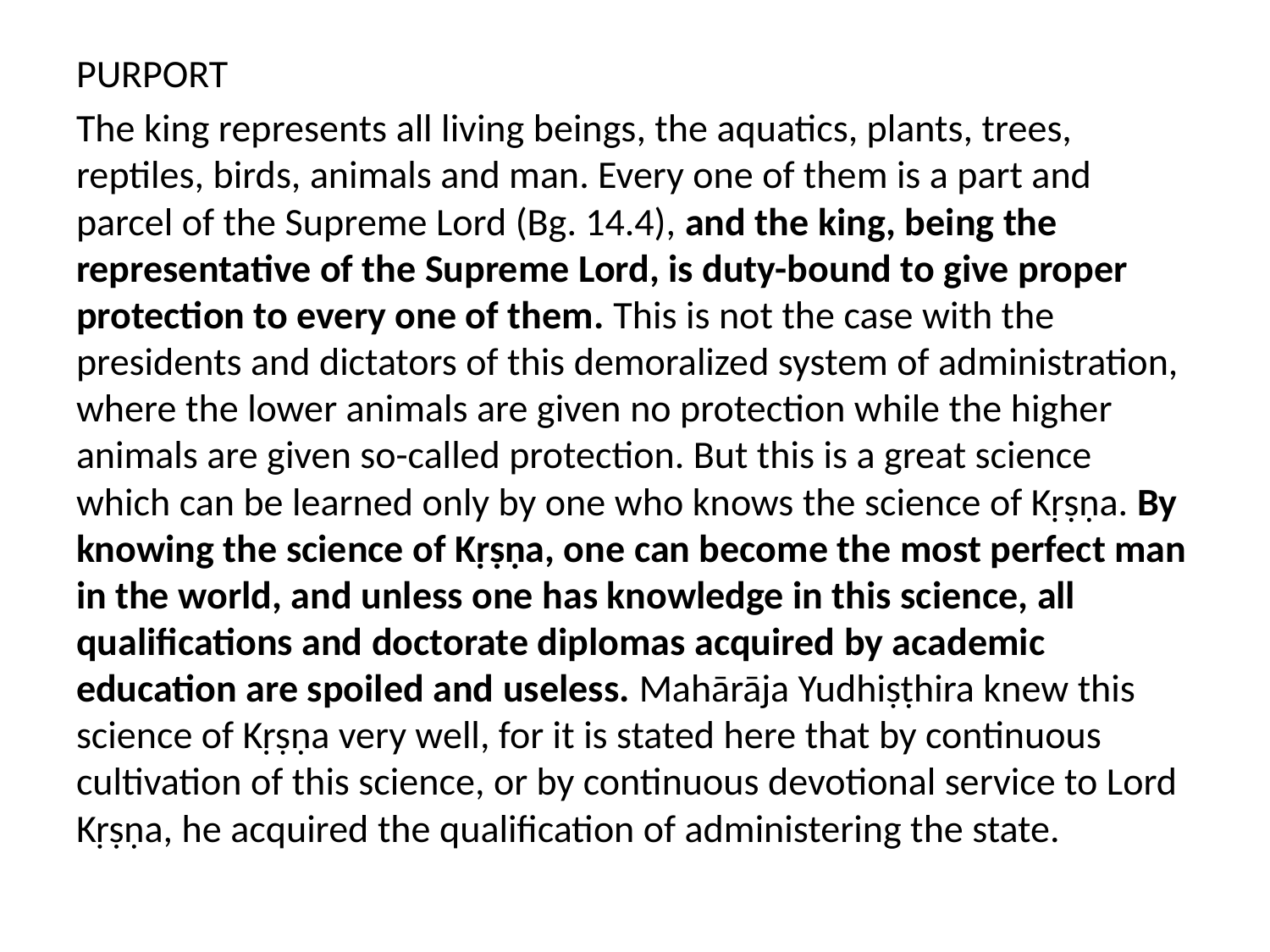

PURPORT
The king represents all living beings, the aquatics, plants, trees, reptiles, birds, animals and man. Every one of them is a part and parcel of the Supreme Lord (Bg. 14.4), and the king, being the representative of the Supreme Lord, is duty-bound to give proper protection to every one of them. This is not the case with the presidents and dictators of this demoralized system of administration, where the lower animals are given no protection while the higher animals are given so-called protection. But this is a great science which can be learned only by one who knows the science of Kṛṣṇa. By knowing the science of Kṛṣṇa, one can become the most perfect man in the world, and unless one has knowledge in this science, all qualifications and doctorate diplomas acquired by academic education are spoiled and useless. Mahārāja Yudhiṣṭhira knew this science of Kṛṣṇa very well, for it is stated here that by continuous cultivation of this science, or by continuous devotional service to Lord Kṛṣṇa, he acquired the qualification of administering the state.